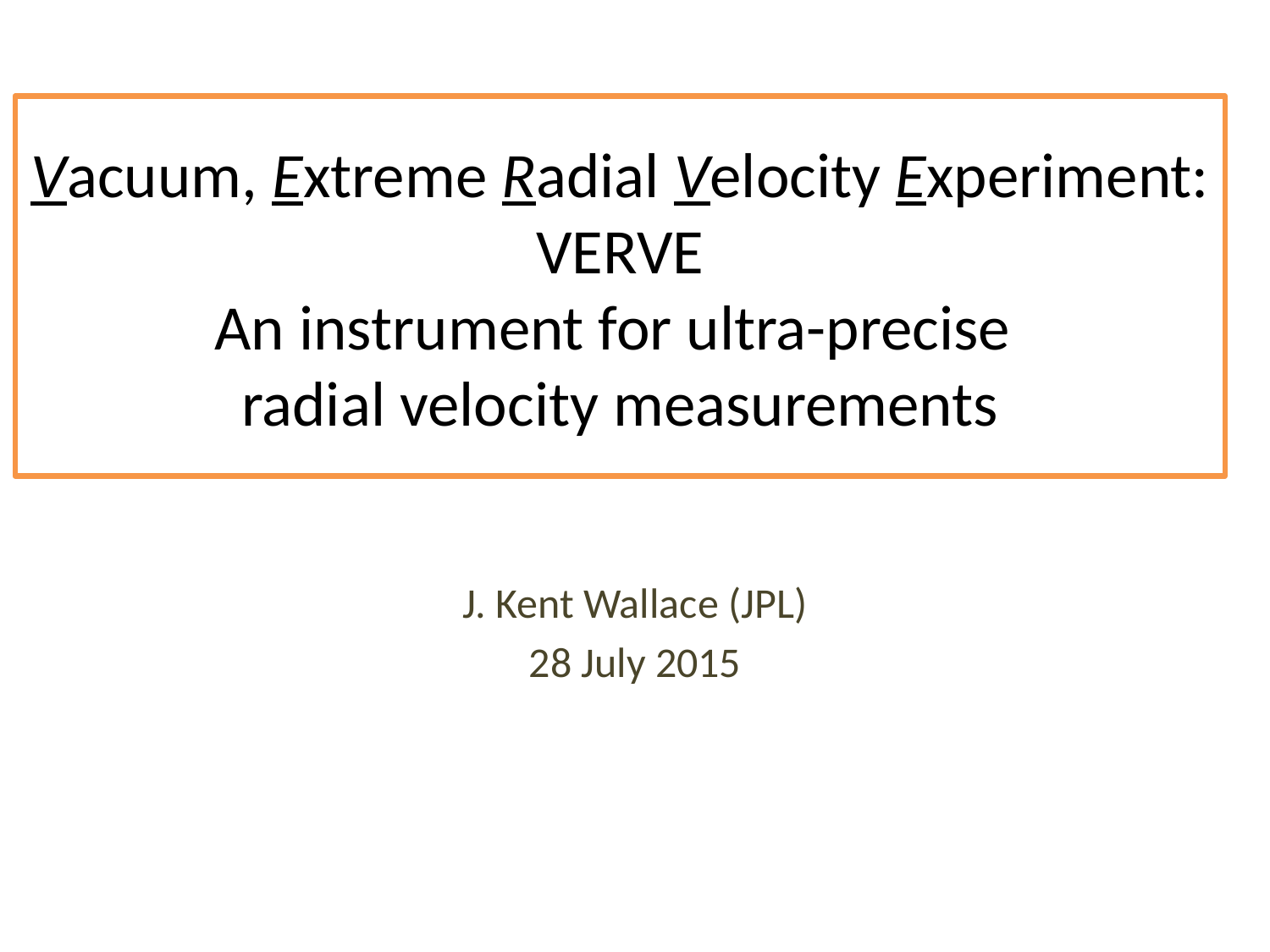

# Vacuum, Extreme Radial Velocity Experiment: VERVE An instrument for ultra-precise radial velocity measurements
J. Kent Wallace (JPL)
28 July 2015